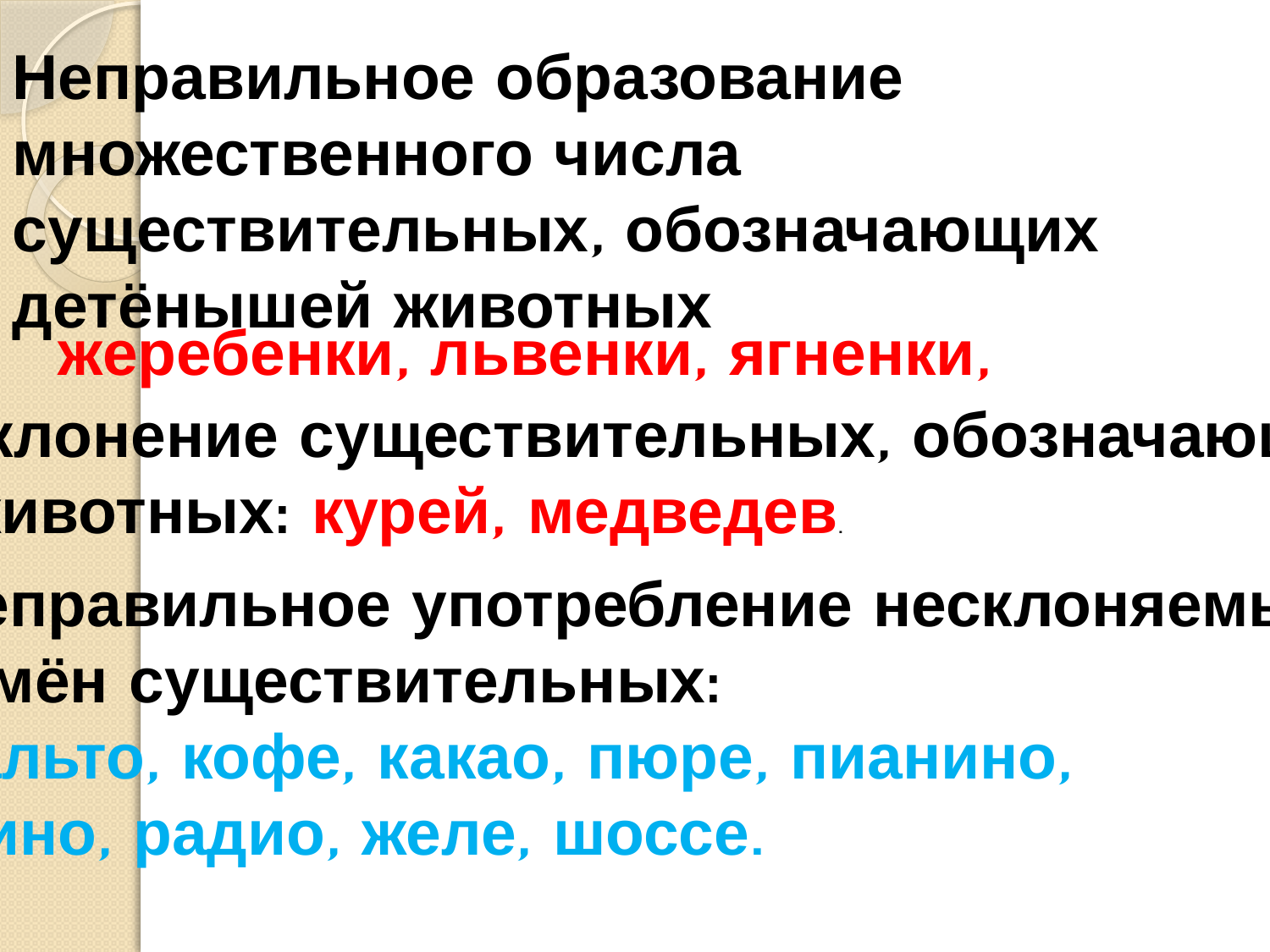

Неправильное образование множественного числа существительных, обозначающих детёнышей животных
 жеребенки, львенки, ягненки,
Склонение существительных, обозначающих
 животных: курей, медведев.
Неправильное употребление несклоняемых
 имён существительных:
пальто, кофе, какао, пюре, пианино,
 кино, радио, желе, шоссе.